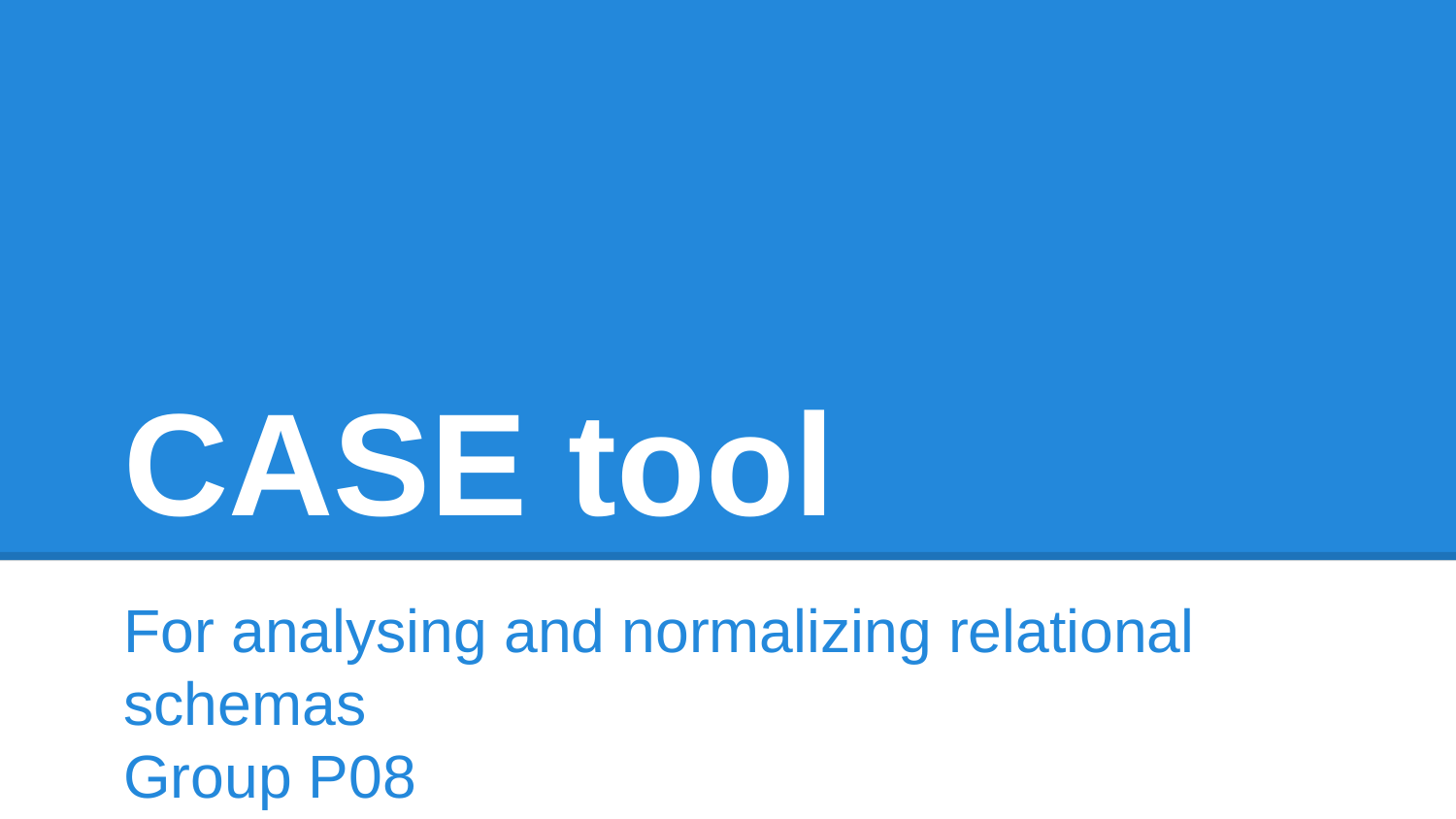

# CASE tool
For analysing and normalizing relational schemas
Group P08